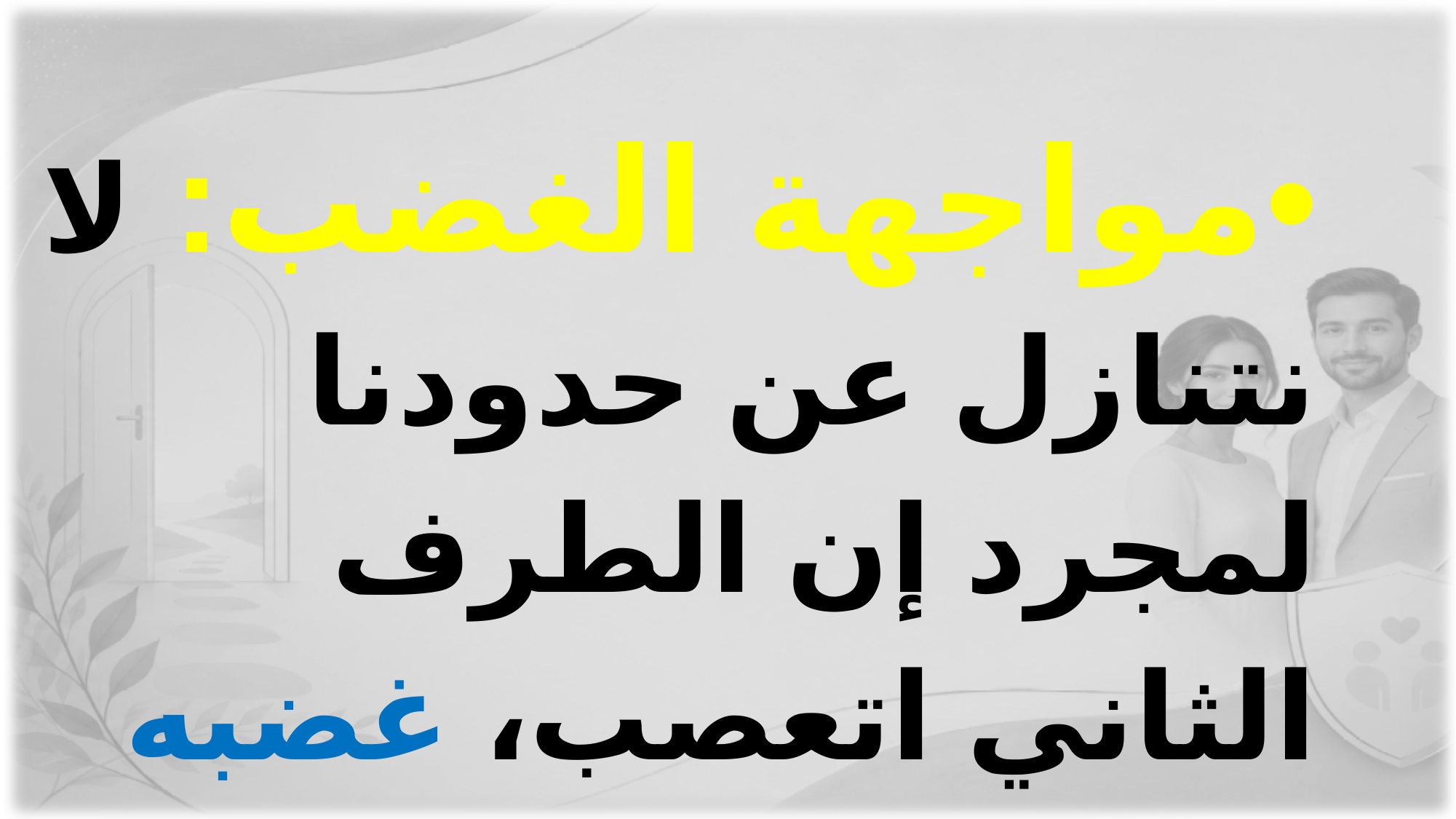

•	مواجهة الغضب: لا نتنازل عن حدودنا  لمجرد إن الطرف الثاني اتعصب، غضبه مشكلته هو ومش معناه إنك غلطان.